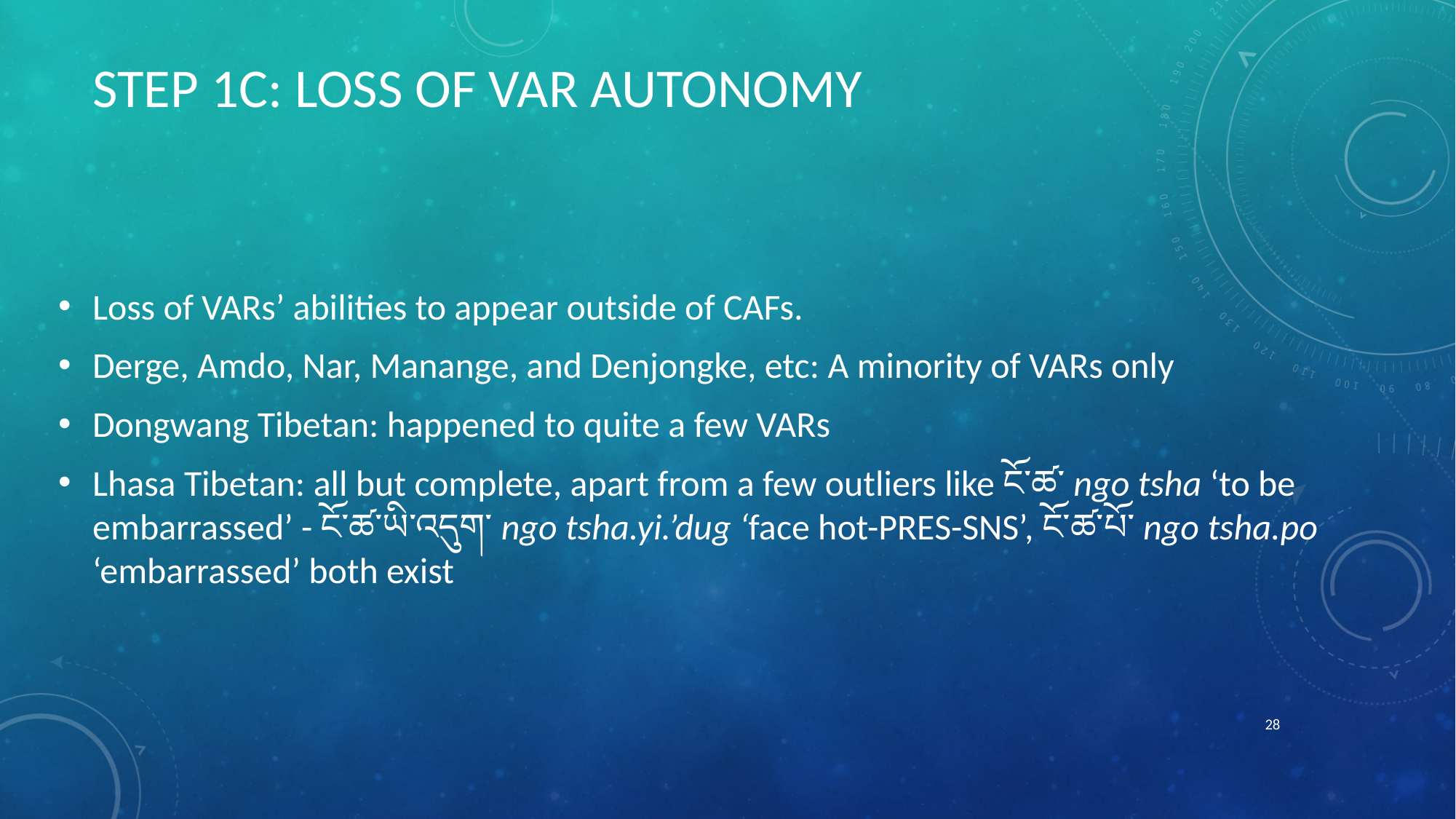

# Step 1C: LOSS of VAR AUTONOMY
Loss of VARs’ abilities to appear outside of CAFs.
Derge, Amdo, Nar, Manange, and Denjongke, etc: A minority of VARs only
Dongwang Tibetan: happened to quite a few VARs
Lhasa Tibetan: all but complete, apart from a few outliers like ངོ་ཚ་ ngo tsha ‘to be embarrassed’ - ངོ་ཚ་ཡི་འདུག་ ngo tsha.yi.’dug ‘face hot-PRES-SNS’, ངོ་ཚ་པོ་ ngo tsha.po ‘embarrassed’ both exist

28